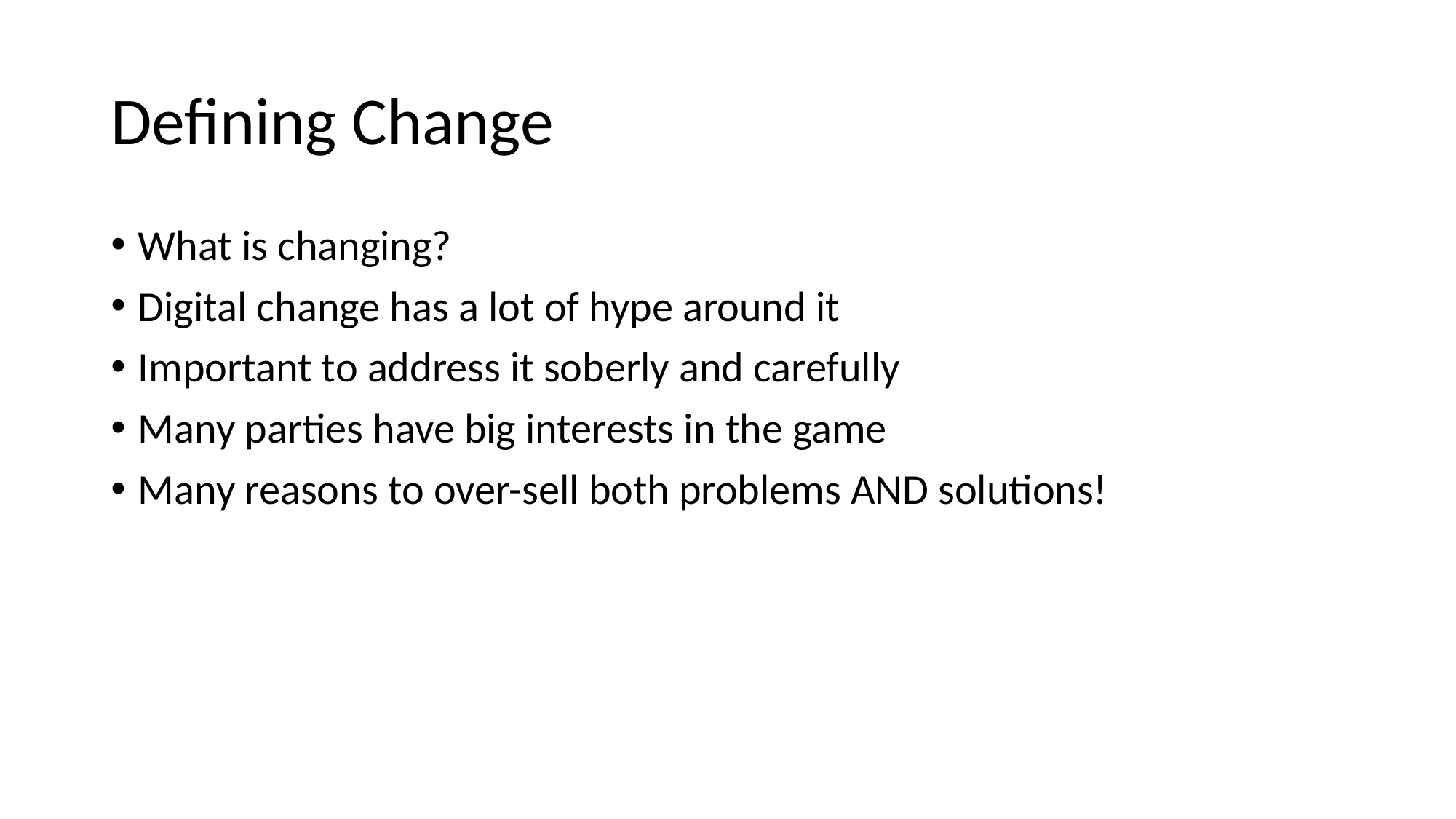

# Defining Change
What is changing?
Digital change has a lot of hype around it
Important to address it soberly and carefully
Many parties have big interests in the game
Many reasons to over-sell both problems AND solutions!